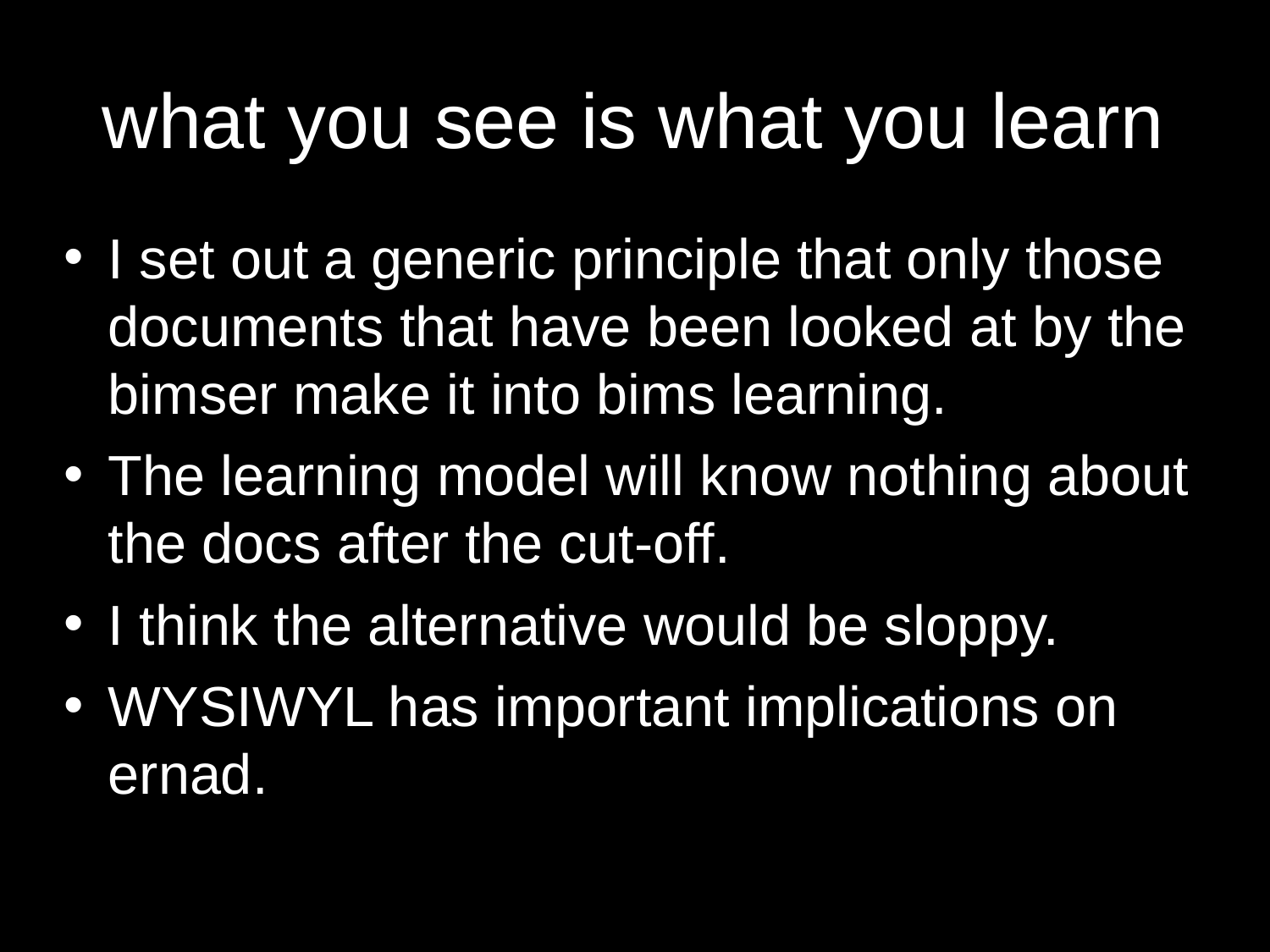

# what you see is what you learn
I set out a generic principle that only those documents that have been looked at by the bimser make it into bims learning.
The learning model will know nothing about the docs after the cut-off.
I think the alternative would be sloppy.
WYSIWYL has important implications on ernad.